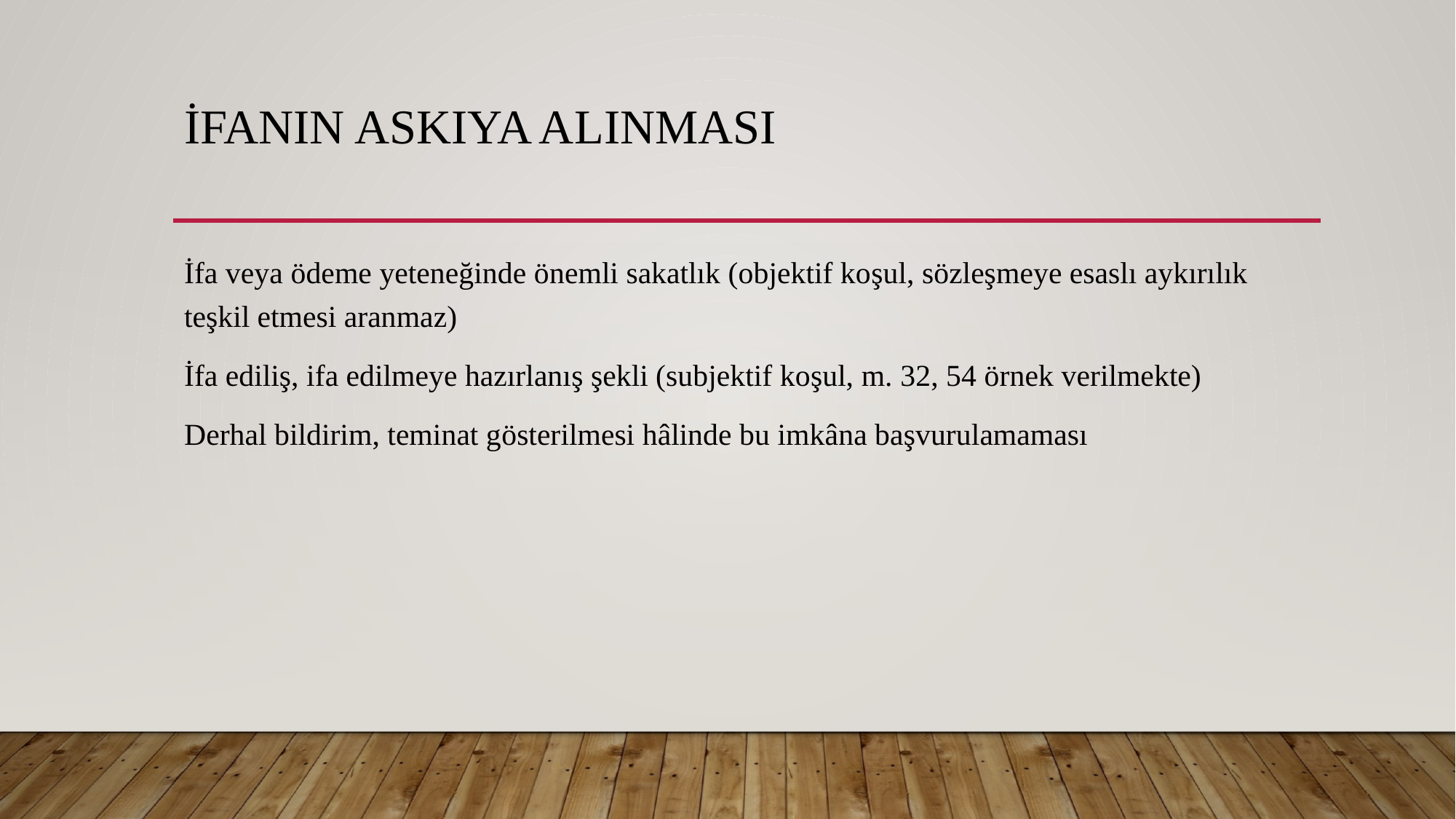

# İfanın askıya alınması
İfa veya ödeme yeteneğinde önemli sakatlık (objektif koşul, sözleşmeye esaslı aykırılık teşkil etmesi aranmaz)
İfa ediliş, ifa edilmeye hazırlanış şekli (subjektif koşul, m. 32, 54 örnek verilmekte)
Derhal bildirim, teminat gösterilmesi hâlinde bu imkâna başvurulamaması